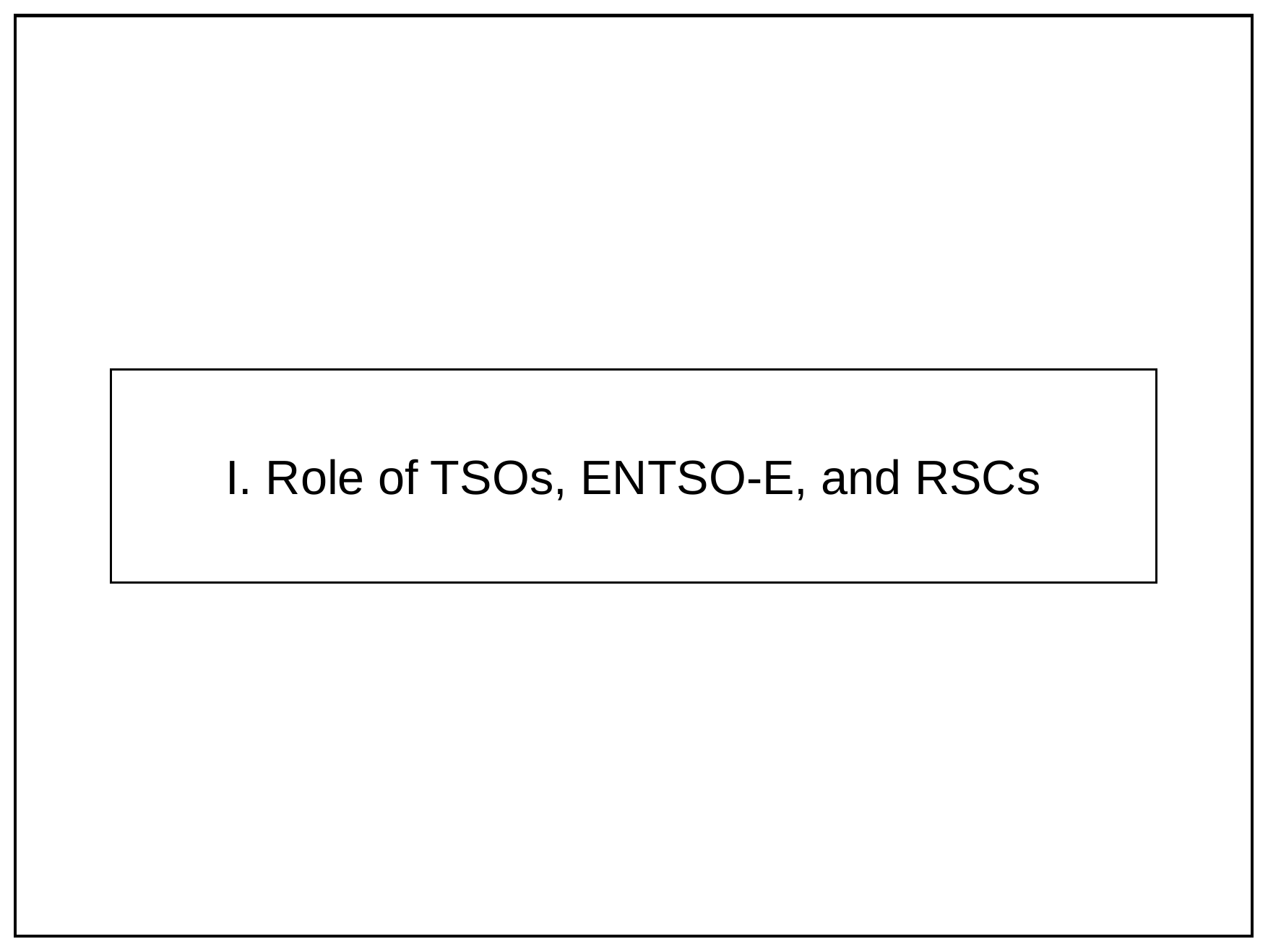

I. Role of TSOs, ENTSO-E, and RSCs